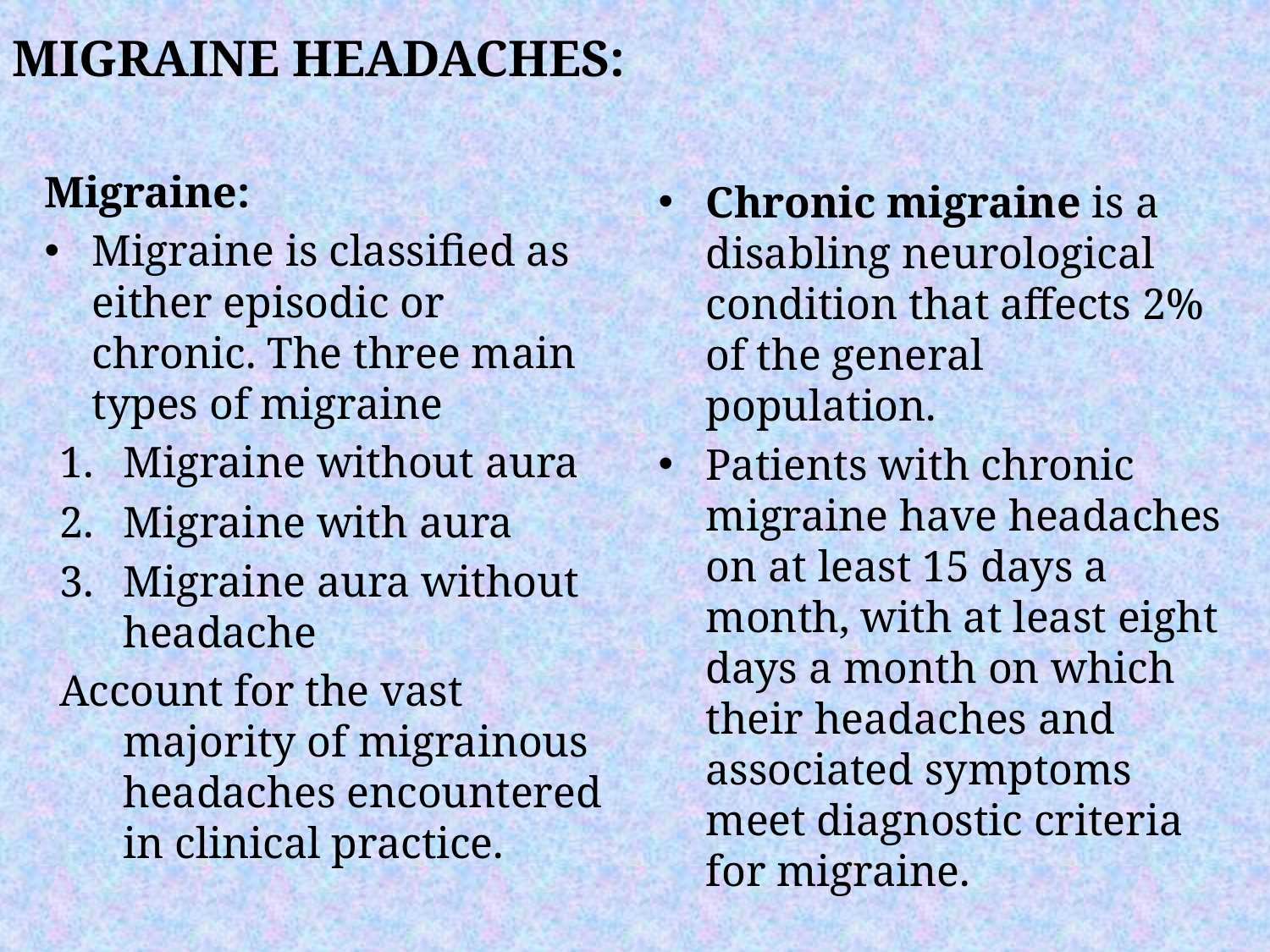

MIGRAINE HEADACHES:
Migraine:
Migraine is classified as either episodic or chronic. The three main types of migraine
Migraine without aura
Migraine with aura
Migraine aura without headache
Account for the vast majority of migrainous headaches encountered in clinical practice.

Chronic migraine is a disabling neurological condition that affects 2% of the general population.
Patients with chronic migraine have headaches on at least 15 days a month, with at least eight days a month on which their headaches and associated symptoms meet diagnostic criteria for migraine.